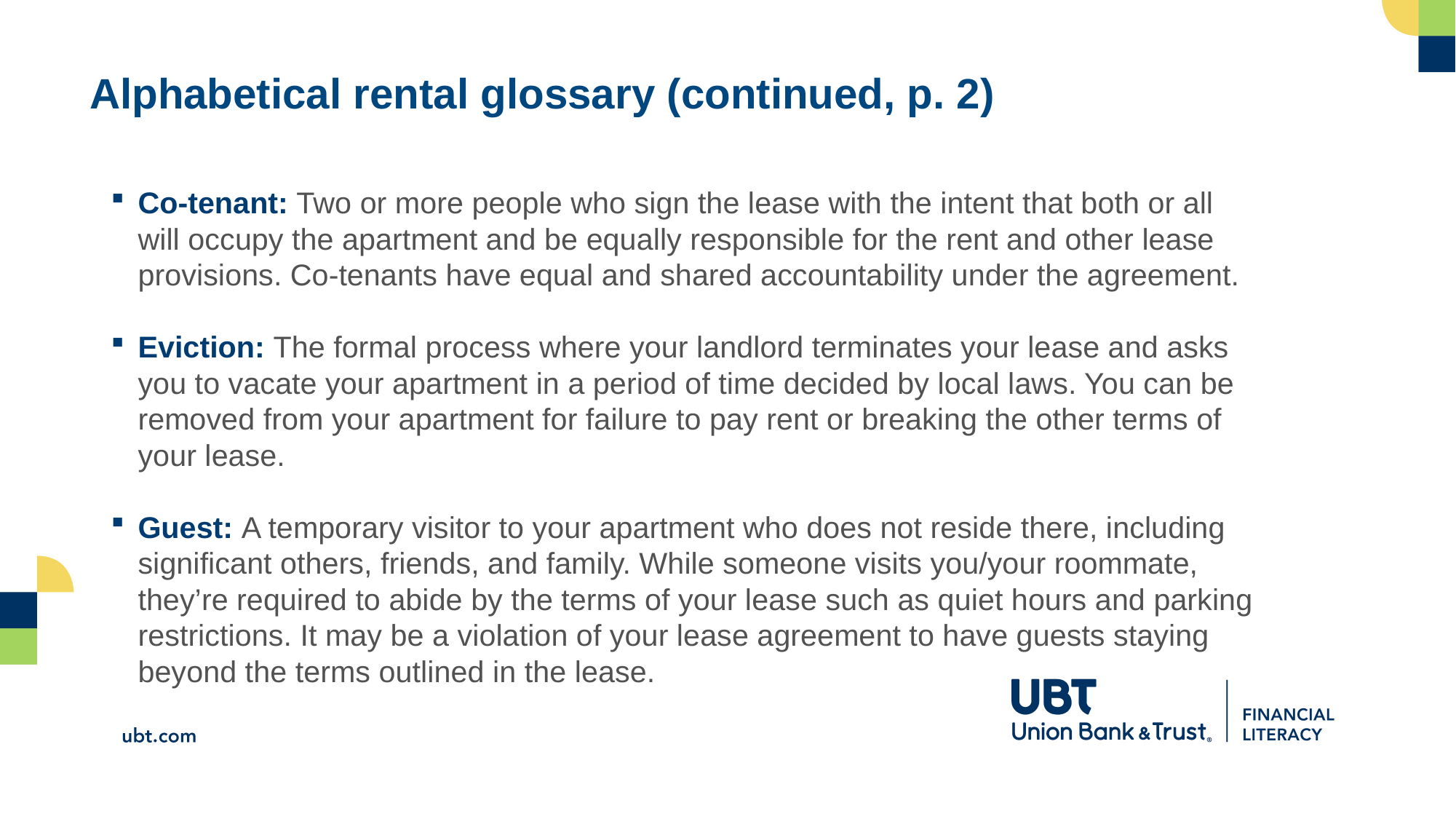

# Alphabetical rental glossary (continued, p. 2)
Co-tenant: Two or more people who sign the lease with the intent that both or all will occupy the apartment and be equally responsible for the rent and other lease provisions. Co-tenants have equal and shared accountability under the agreement.

Eviction: The formal process where your landlord terminates your lease and asks you to vacate your apartment in a period of time decided by local laws. You can be removed from your apartment for failure to pay rent or breaking the other terms of your lease.

Guest: A temporary visitor to your apartment who does not reside there, including significant others, friends, and family. While someone visits you/your roommate, they’re required to abide by the terms of your lease such as quiet hours and parking restrictions. It may be a violation of your lease agreement to have guests staying beyond the terms outlined in the lease.